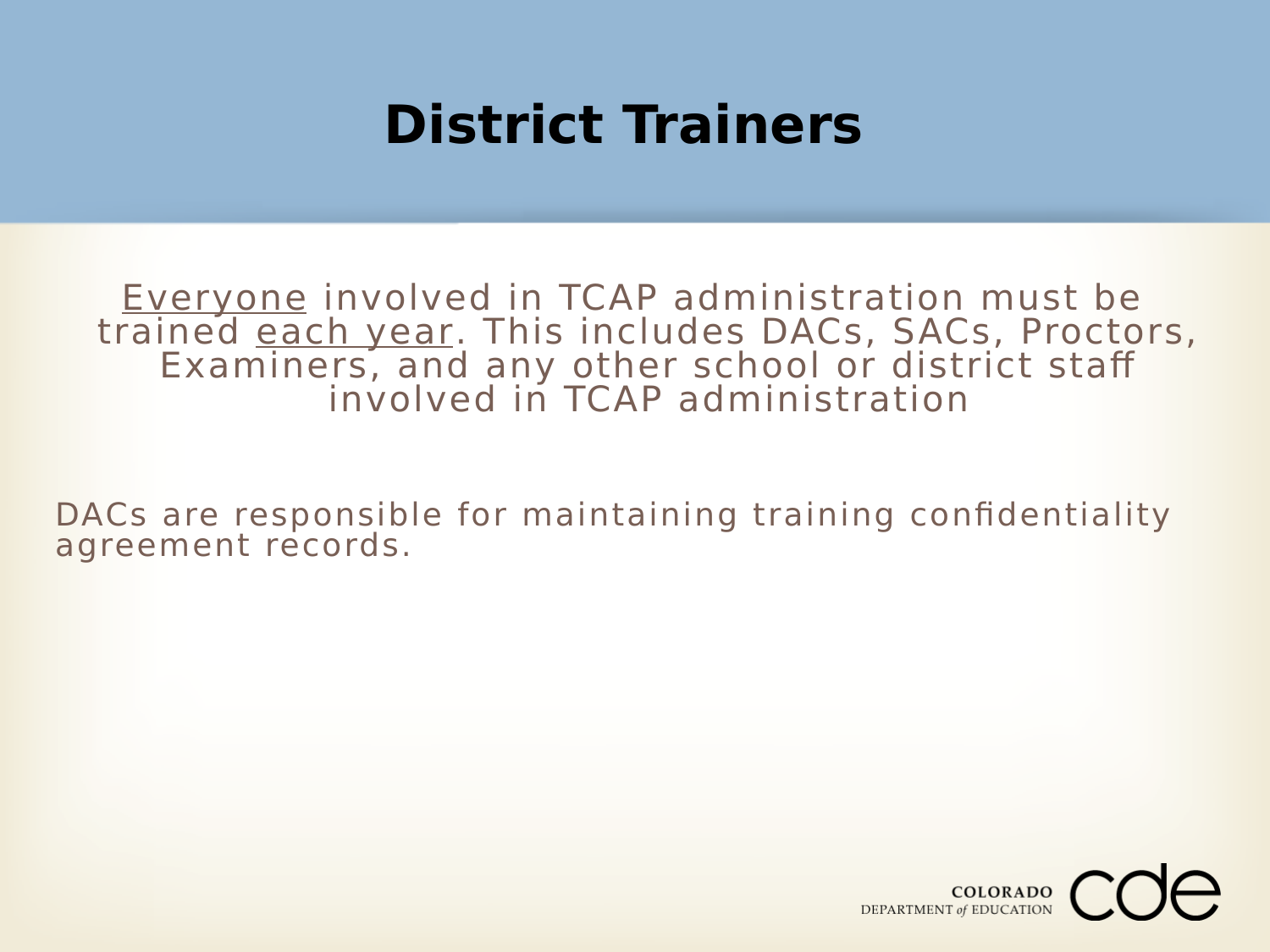

District Trainers

Everyone involved in TCAP administration must be trained each year. This includes DACs, SACs, Proctors, Examiners, and any other school or district staff involved in TCAP administration

DACs are responsible for maintaining training confidentiality agreement records.